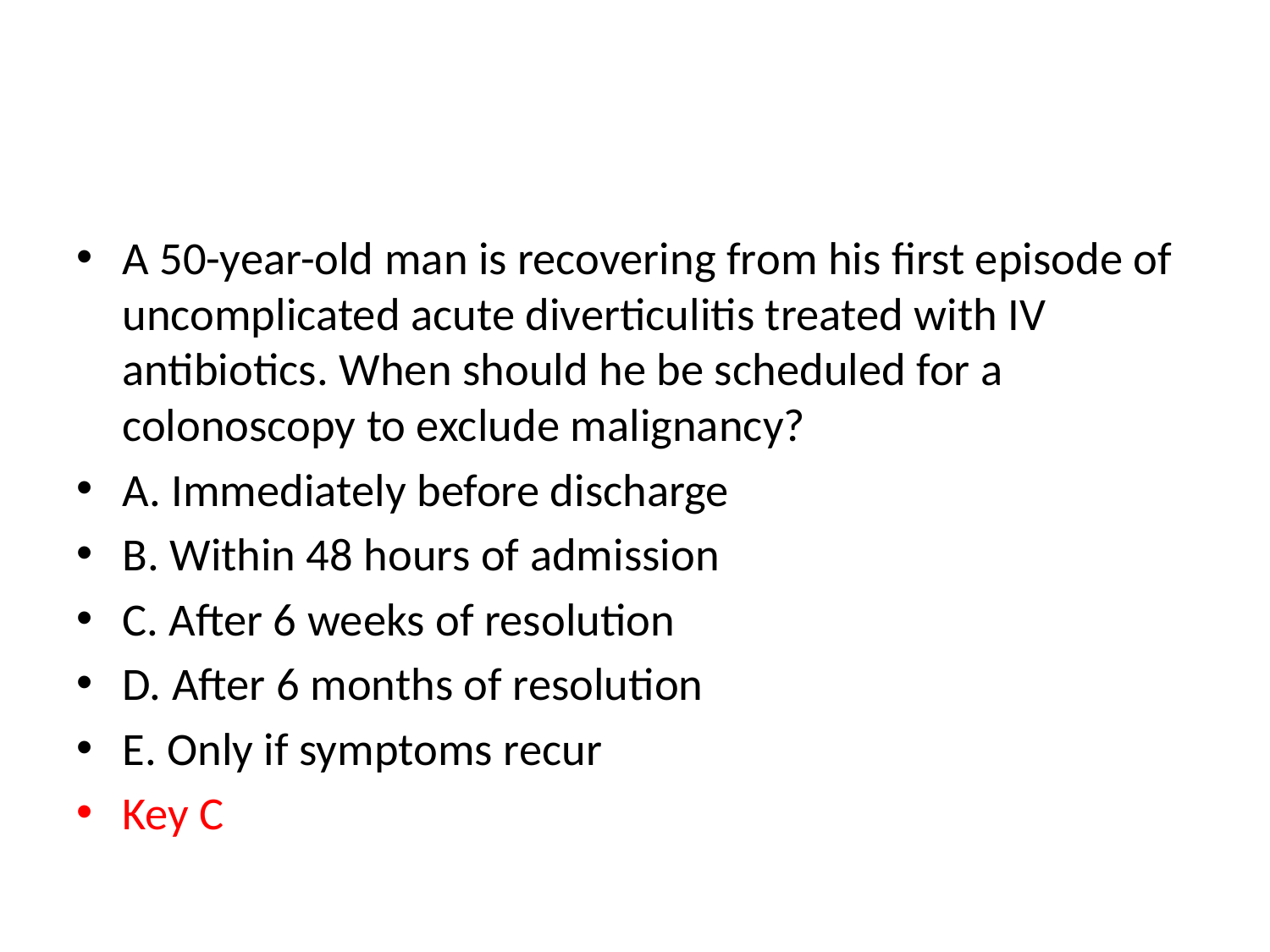

#
A 50-year-old man is recovering from his first episode of uncomplicated acute diverticulitis treated with IV antibiotics. When should he be scheduled for a colonoscopy to exclude malignancy?
A. Immediately before discharge
B. Within 48 hours of admission
C. After 6 weeks of resolution
D. After 6 months of resolution
E. Only if symptoms recur
Key C